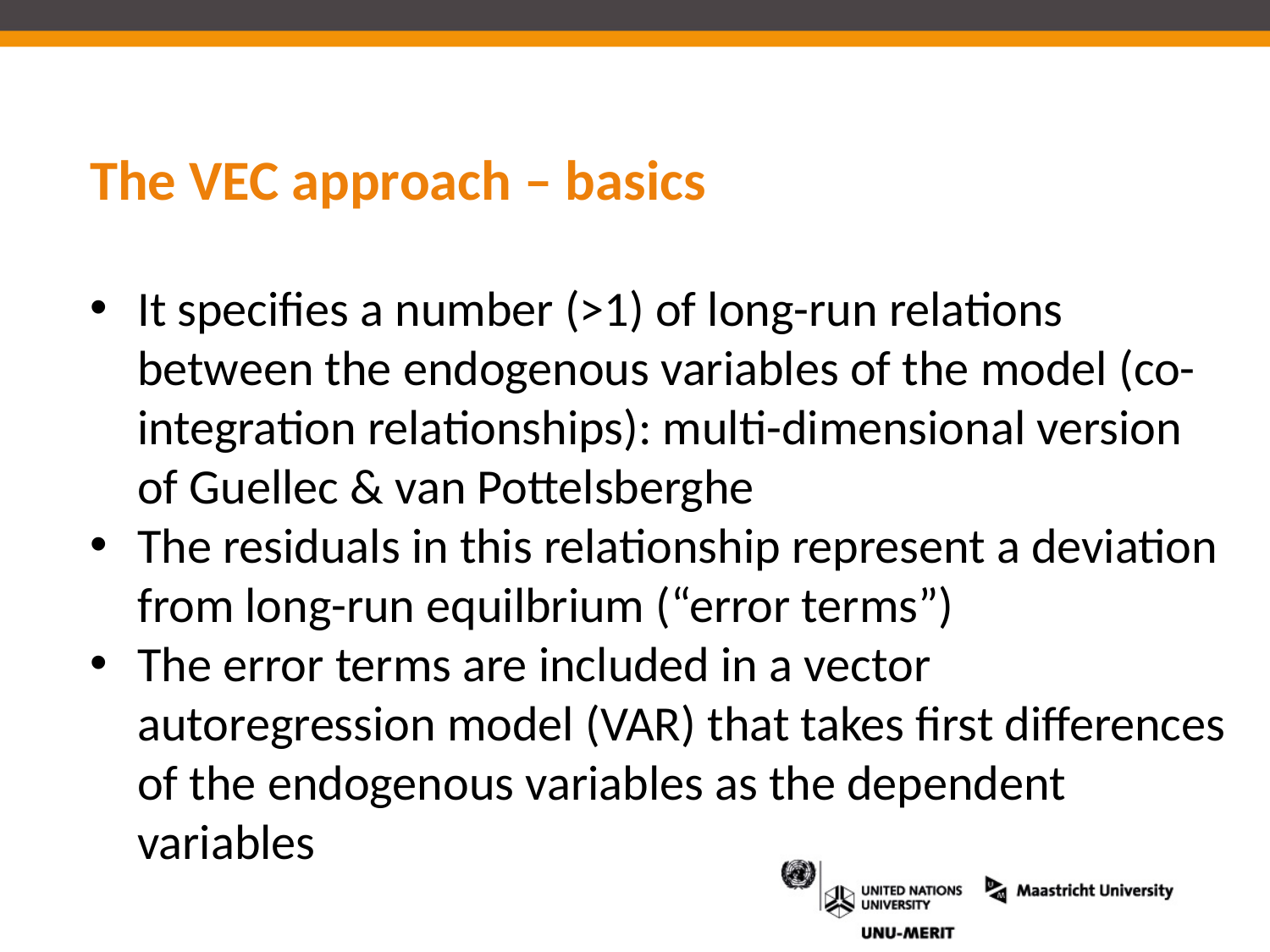

# The VEC approach – basics
It specifies a number (>1) of long-run relations between the endogenous variables of the model (co-integration relationships): multi-dimensional version of Guellec & van Pottelsberghe
The residuals in this relationship represent a deviation from long-run equilbrium (“error terms”)
The error terms are included in a vector autoregression model (VAR) that takes first differences of the endogenous variables as the dependent variables